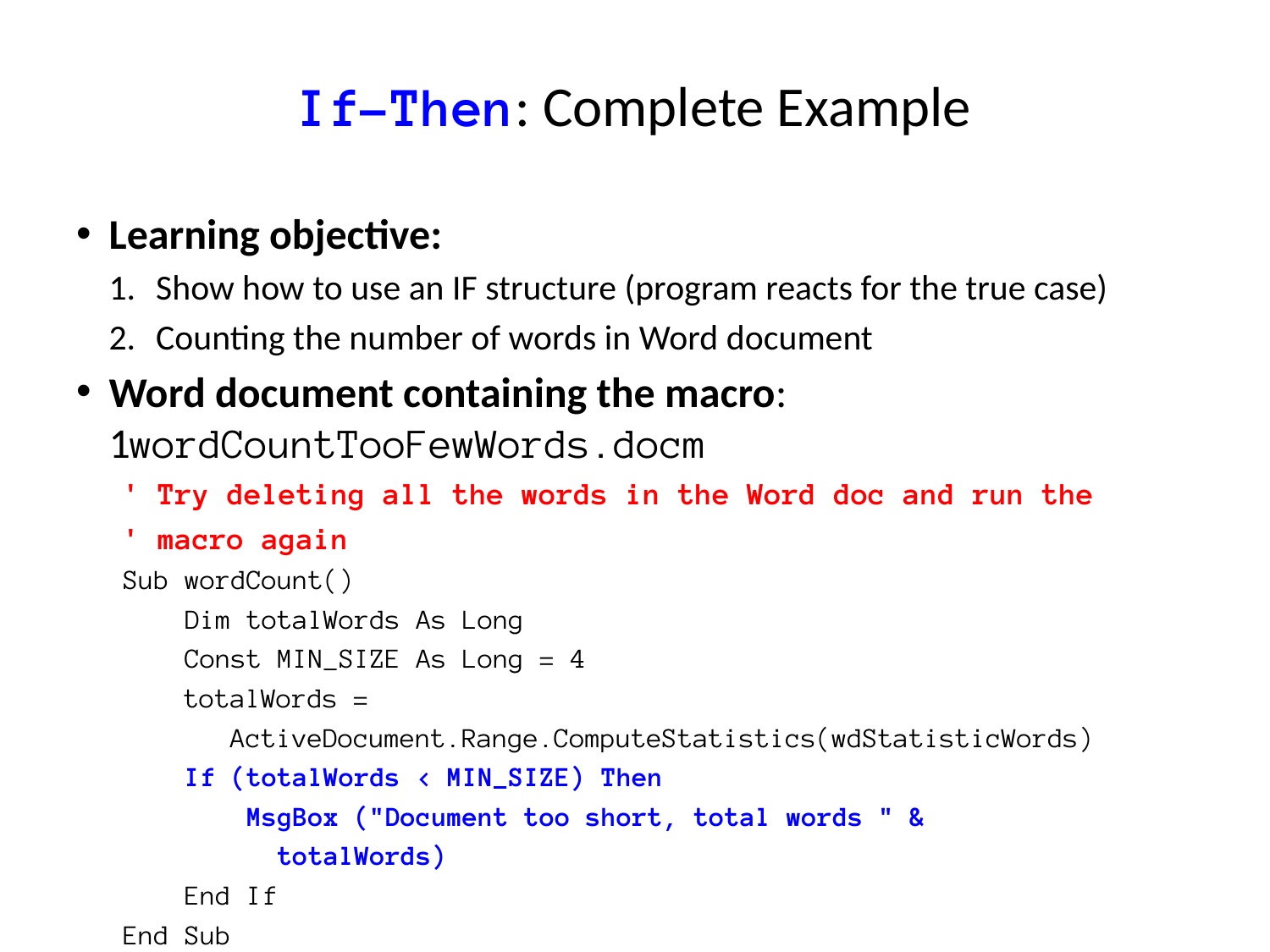

# If-Then: Complete Example
Learning objective:
Show how to use an IF structure (program reacts for the true case)
Counting the number of words in Word document
Word document containing the macro: 1wordCountTooFewWords.docm
' Try deleting all the words in the Word doc and run the
' macro again
Sub wordCount()
    Dim totalWords As Long
    Const MIN_SIZE As Long = 4
       totalWords =
          ActiveDocument.Range.ComputeStatistics(wdStatisticWords)
    If (totalWords < MIN_SIZE) Then
        MsgBox ("Document too short, total words " &
          totalWords)
    End If
End Sub